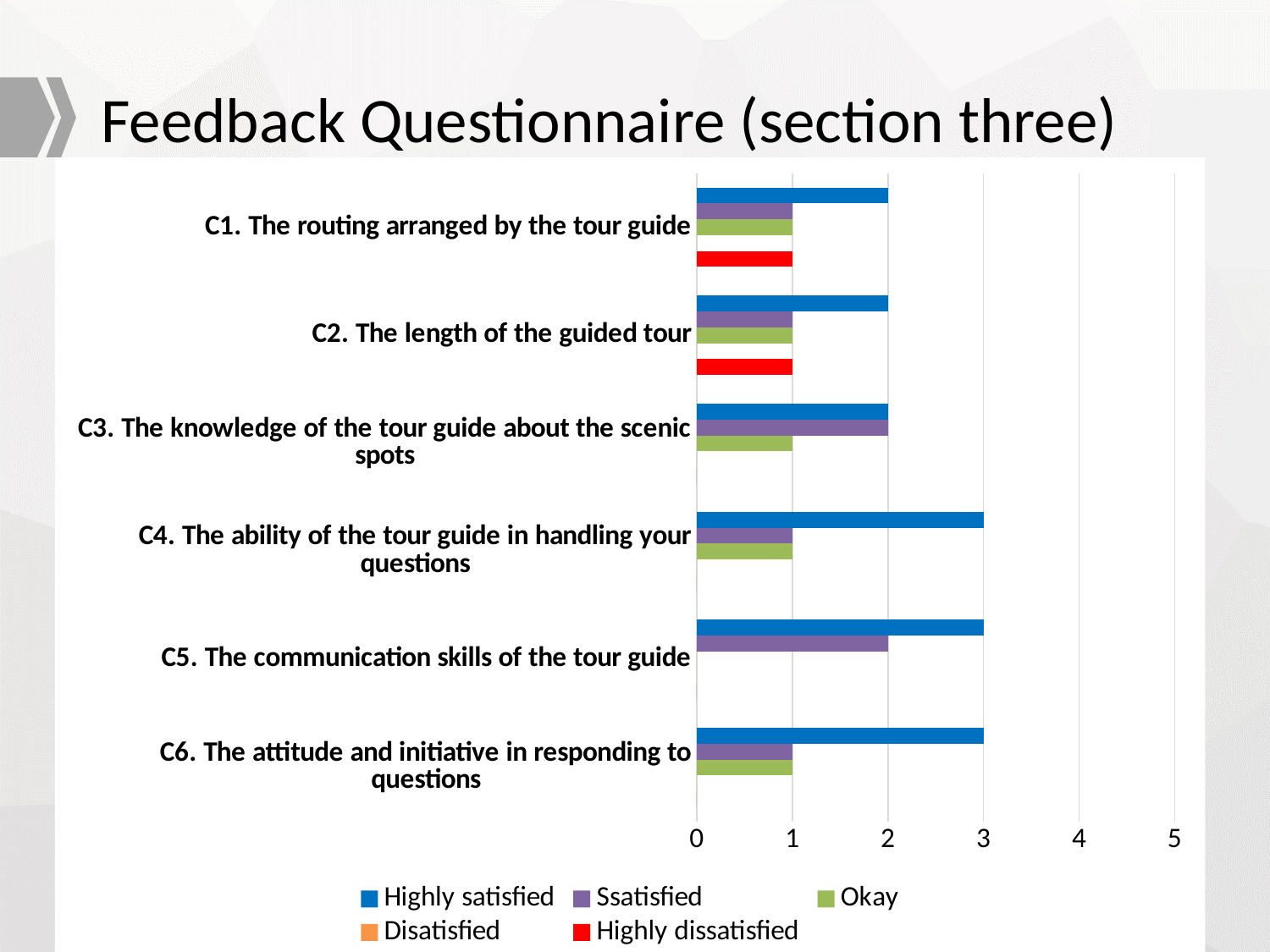

Feedback Questionnaire (section three)

### Chart

| Category | Highly dissatisfied | Disatisfied | Okay | Ssatisfied | Highly satisfied |
|---|---|---|---|---|---|
| C6. The attitude and initiative in responding to questions | 0.0 | 0.0 | 1.0 | 1.0 | 3.0 |
| C5. The communication skills of the tour guide | 0.0 | 0.0 | 0.0 | 2.0 | 3.0 |
| C4. The ability of the tour guide in handling your questions | 0.0 | 0.0 | 1.0 | 1.0 | 3.0 |
| C3. The knowledge of the tour guide about the scenic spots | 0.0 | 0.0 | 1.0 | 2.0 | 2.0 |
| C2. The length of the guided tour | 1.0 | 0.0 | 1.0 | 1.0 | 2.0 |
| C1. The routing arranged by the tour guide | 1.0 | 0.0 | 1.0 | 1.0 | 2.0 |